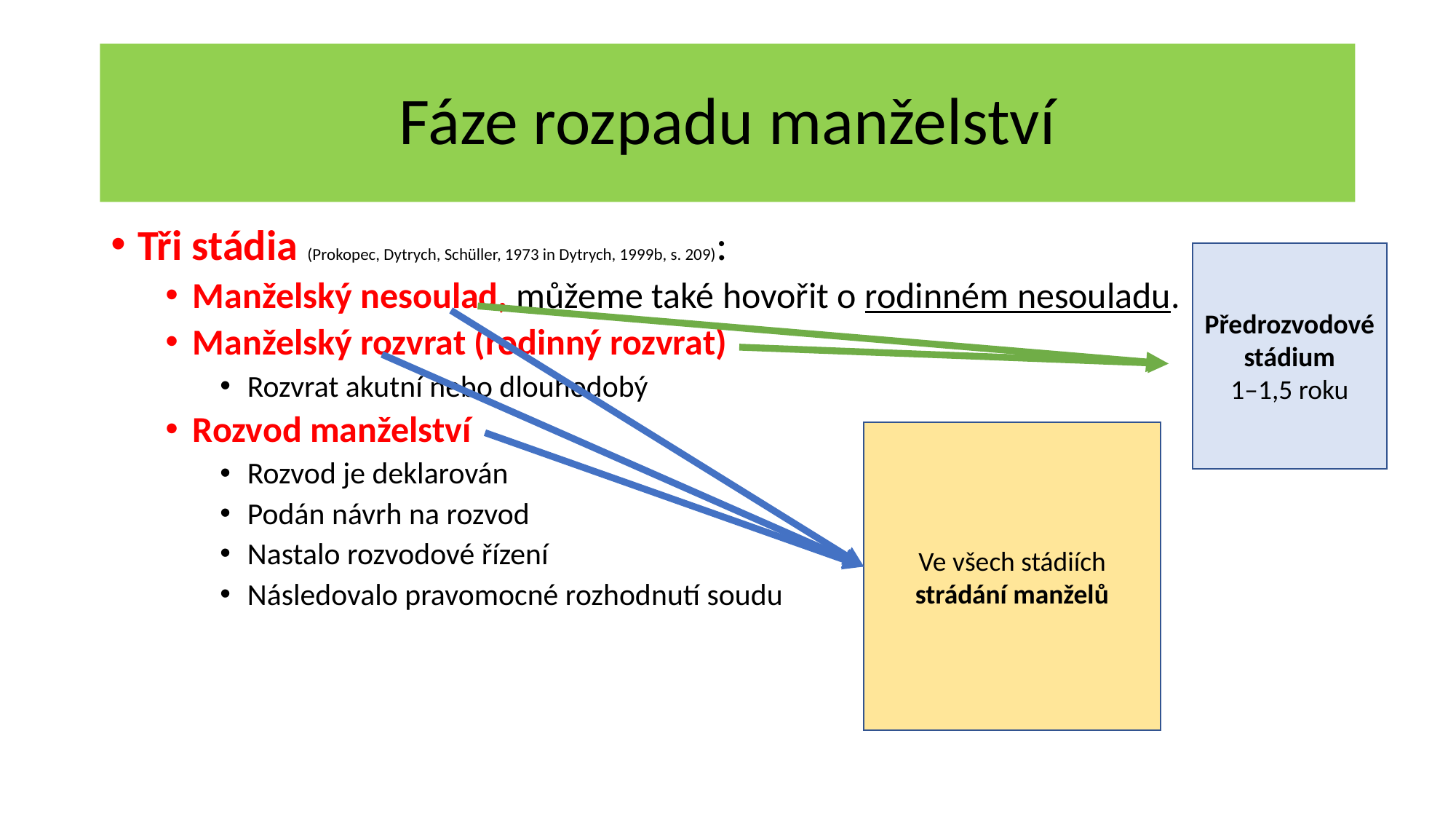

# Fáze rozpadu manželství
Tři stádia (Prokopec, Dytrych, Schüller, 1973 in Dytrych, 1999b, s. 209):
Manželský nesoulad, můžeme také hovořit o rodinném nesouladu.
Manželský rozvrat (rodinný rozvrat)
Rozvrat akutní nebo dlouhodobý
Rozvod manželství
Rozvod je deklarován
Podán návrh na rozvod
Nastalo rozvodové řízení
Následovalo pravomocné rozhodnutí soudu
Předrozvodové stádium
1–1,5 roku
Ve všech stádiích strádání manželů